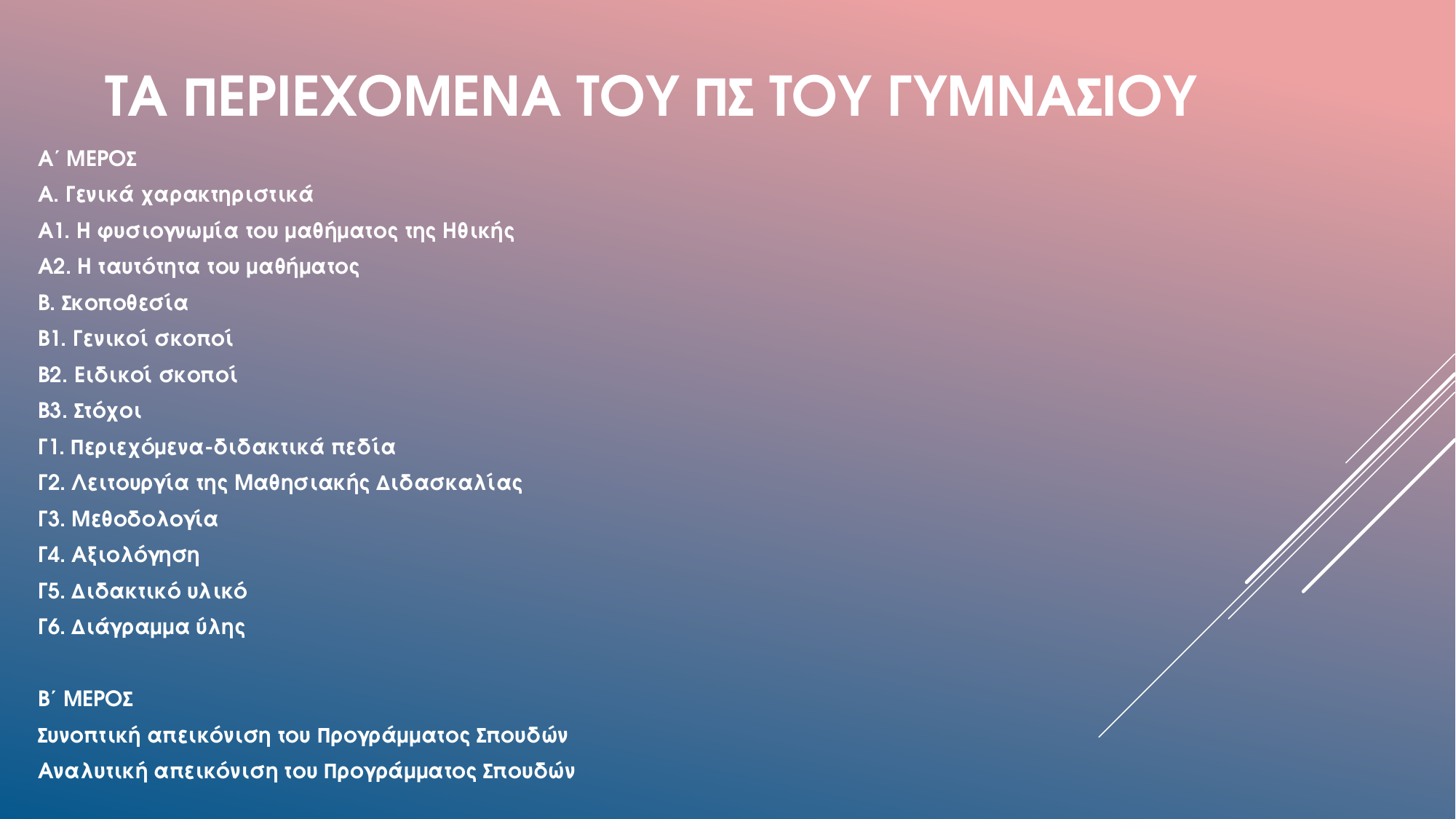

# ΤΑ ΠΕΡΙΕΧΟΜΕΝΑ ΤΟΥ ΠΣ ΤΟΥ ΓΥΜΝΑΣΙΟΥ
Α΄ ΜΕΡΟΣ
Α. Γενικά χαρακτηριστικά
Α1. Η φυσιογνωμία του μαθήματος της Ηθικής
Α2. Η ταυτότητα του μαθήματος
Β. Σκοποθεσία
Β1. Γενικοί σκοποί
Β2. Ειδικοί σκοποί
Β3. Στόχοι
Γ1. Περιεχόμενα-διδακτικά πεδία
Γ2. Λειτουργία της Μαθησιακής Διδασκαλίας
Γ3. Μεθοδολογία
Γ4. Αξιολόγηση
Γ5. Διδακτικό υλικό
Γ6. Διάγραμμα ύλης

Β΄ ΜΕΡΟΣ
Συνοπτική απεικόνιση του Προγράμματος Σπουδών
Αναλυτική απεικόνιση του Προγράμματος Σπουδών